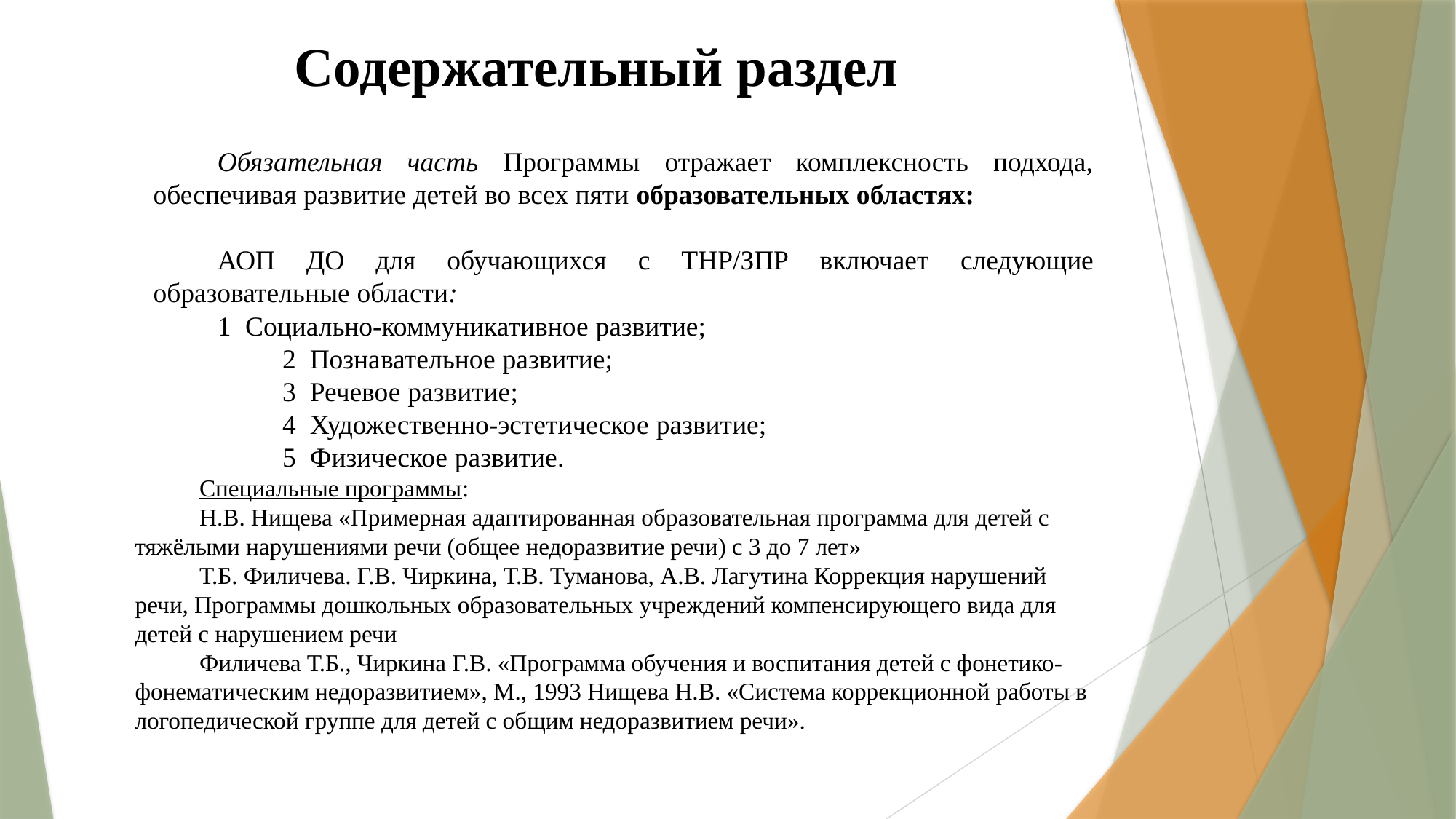

# Содержательный раздел

Обязательная часть Программы отражает комплексность подхода, обеспечивая развитие детей во всех пяти образовательных областях:

АОП ДО для обучающихся с ТНР/ЗПР включает следующие образовательные области:
1 Социально-коммуникативное развитие;
            2  Познавательное развитие;
            3  Речевое развитие;
            4  Художественно-эстетическое развитие;
            5  Физическое развитие.
Специальные программы:
Н.В. Нищева «Примерная адаптированная образовательная программа для детей с тяжёлыми нарушениями речи (общее недоразвитие речи) с 3 до 7 лет»
Т.Б. Филичева. Г.В. Чиркина, Т.В. Туманова, А.В. Лагутина Коррекция нарушений речи, Программы дошкольных образовательных учреждений компенсирующего вида для детей с нарушением речи
Филичева Т.Б., Чиркина Г.В. «Программа обучения и воспитания детей с фонетико-фонематическим недоразвитием», М., 1993 Нищева Н.В. «Система коррекционной работы в логопедической группе для детей с общим недоразвитием речи».